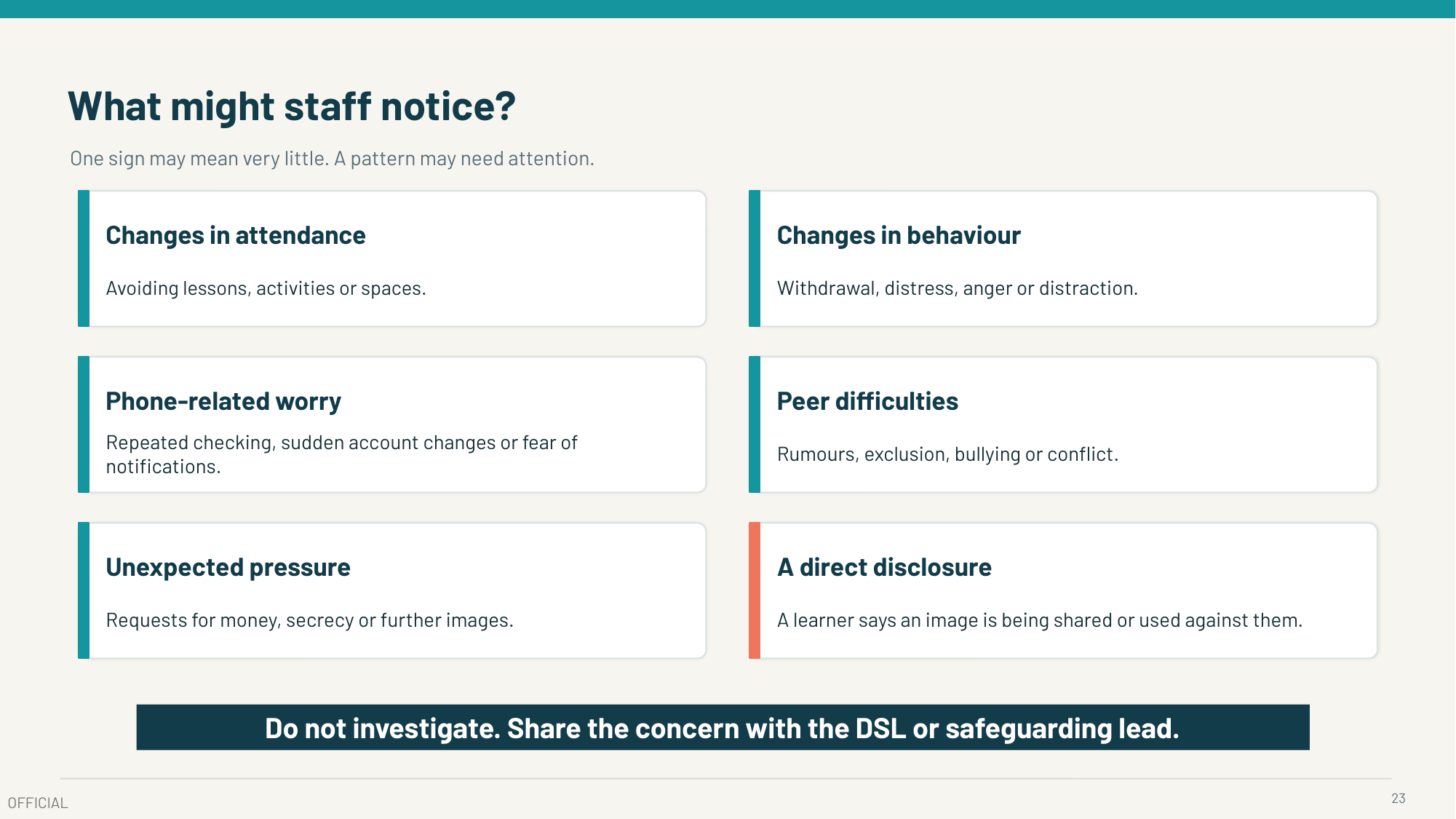

What might staff notice?
One sign may mean very little. A pattern may need attention.

Changes in attendance
Changes in behaviour
Avoiding lessons, activities or spaces.
Withdrawal, distress, anger or distraction.

Phone-related worry
Peer difficulties
Repeated checking, sudden account changes or fear of notifications.
Rumours, exclusion, bullying or conflict.

Unexpected pressure
A direct disclosure
Requests for money, secrecy or further images.
A learner says an image is being shared or used against them.
Do not investigate. Share the concern with the DSL or safeguarding lead.
23